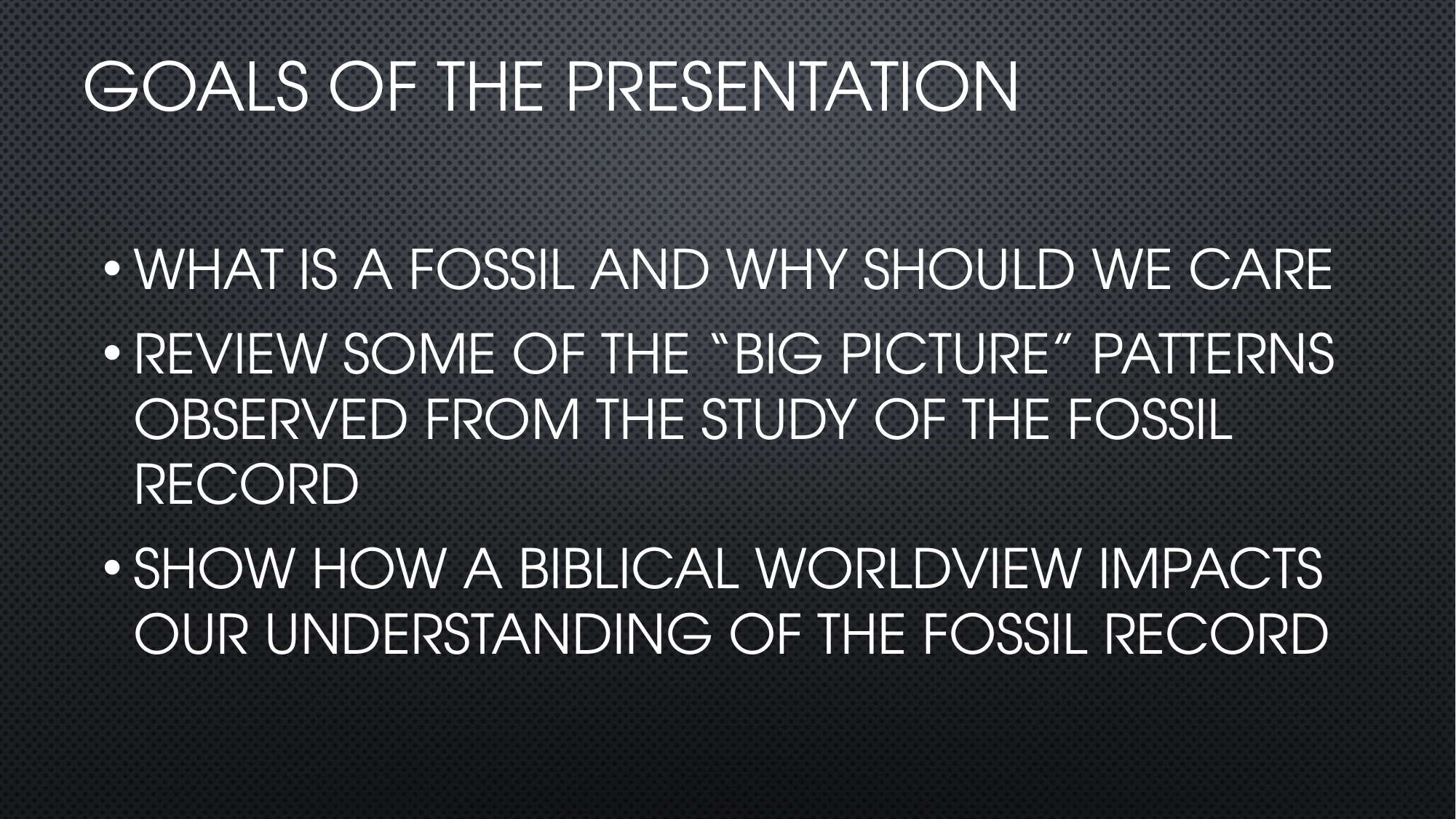

# Goals of the presentation
What is a fossil and why should we care
Review some of the “big picture” patterns observed from the study of the fossil record
Show how a biblical worldview impacts our understanding of the fossil record